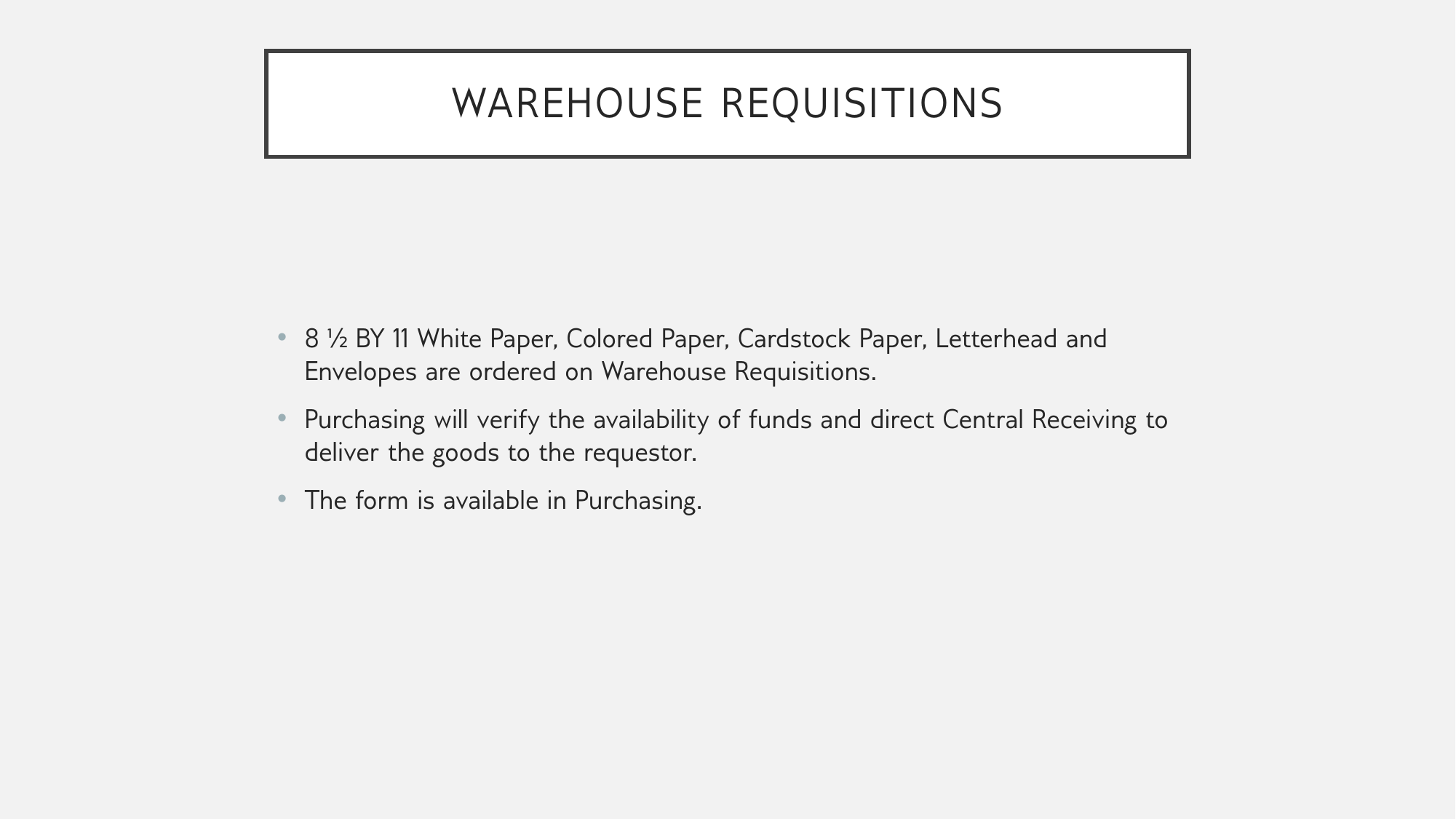

# Warehouse requisitions
8 ½ BY 11 White Paper, Colored Paper, Cardstock Paper, Letterhead and Envelopes are ordered on Warehouse Requisitions.
Purchasing will verify the availability of funds and direct Central Receiving to deliver the goods to the requestor.
The form is available in Purchasing.